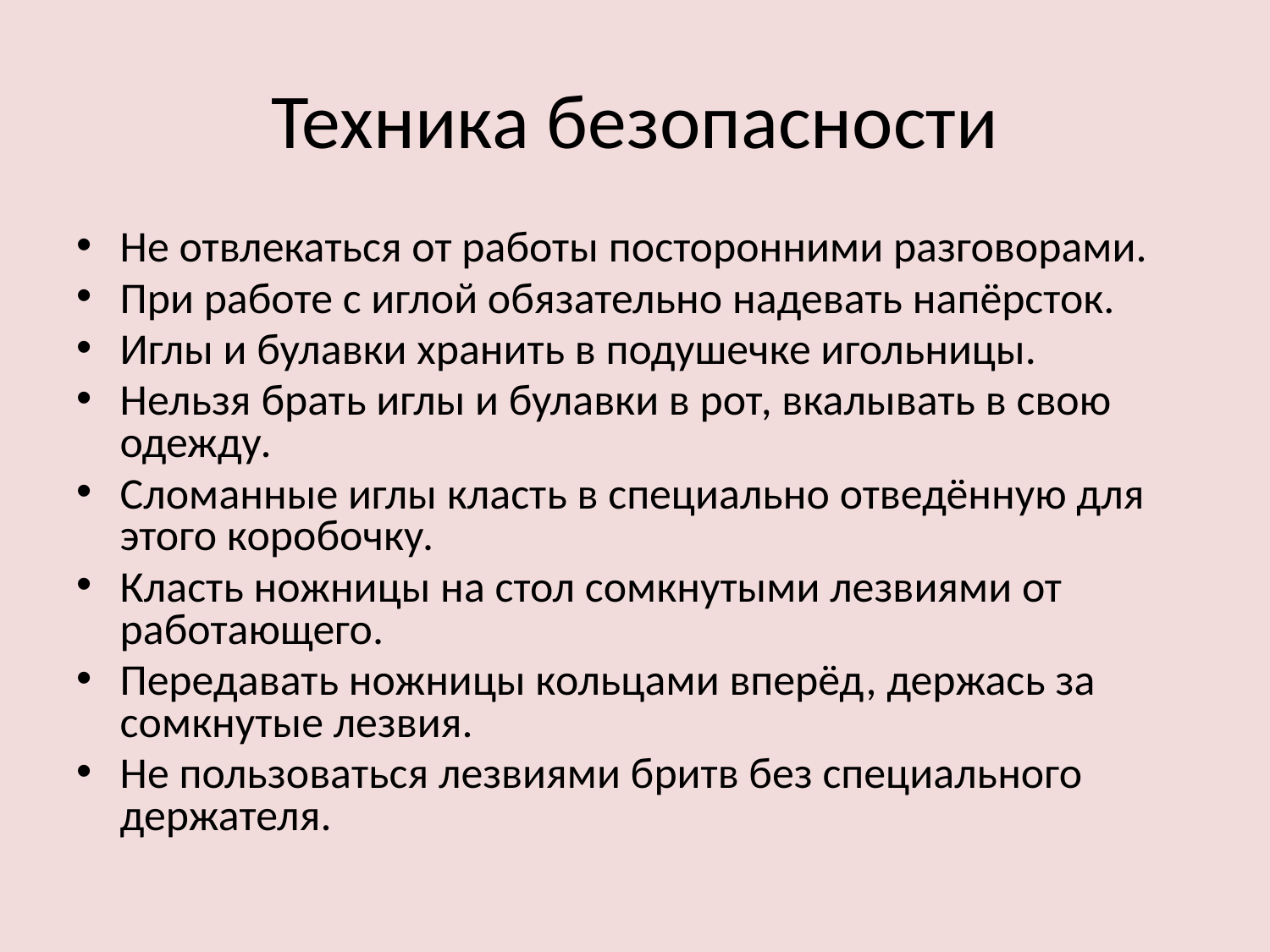

# Техника безопасности
Не отвлекаться от работы посторонними разговорами.
При работе с иглой обязательно надевать напёрсток.
Иглы и булавки хранить в подушечке игольницы.
Нельзя брать иглы и булавки в рот, вкалывать в свою одежду.
Сломанные иглы класть в специально отведённую для этого коробочку.
Класть ножницы на стол сомкнутыми лезвиями от работающего.
Передавать ножницы кольцами вперёд, держась за сомкнутые лезвия.
Не пользоваться лезвиями бритв без специального держателя.